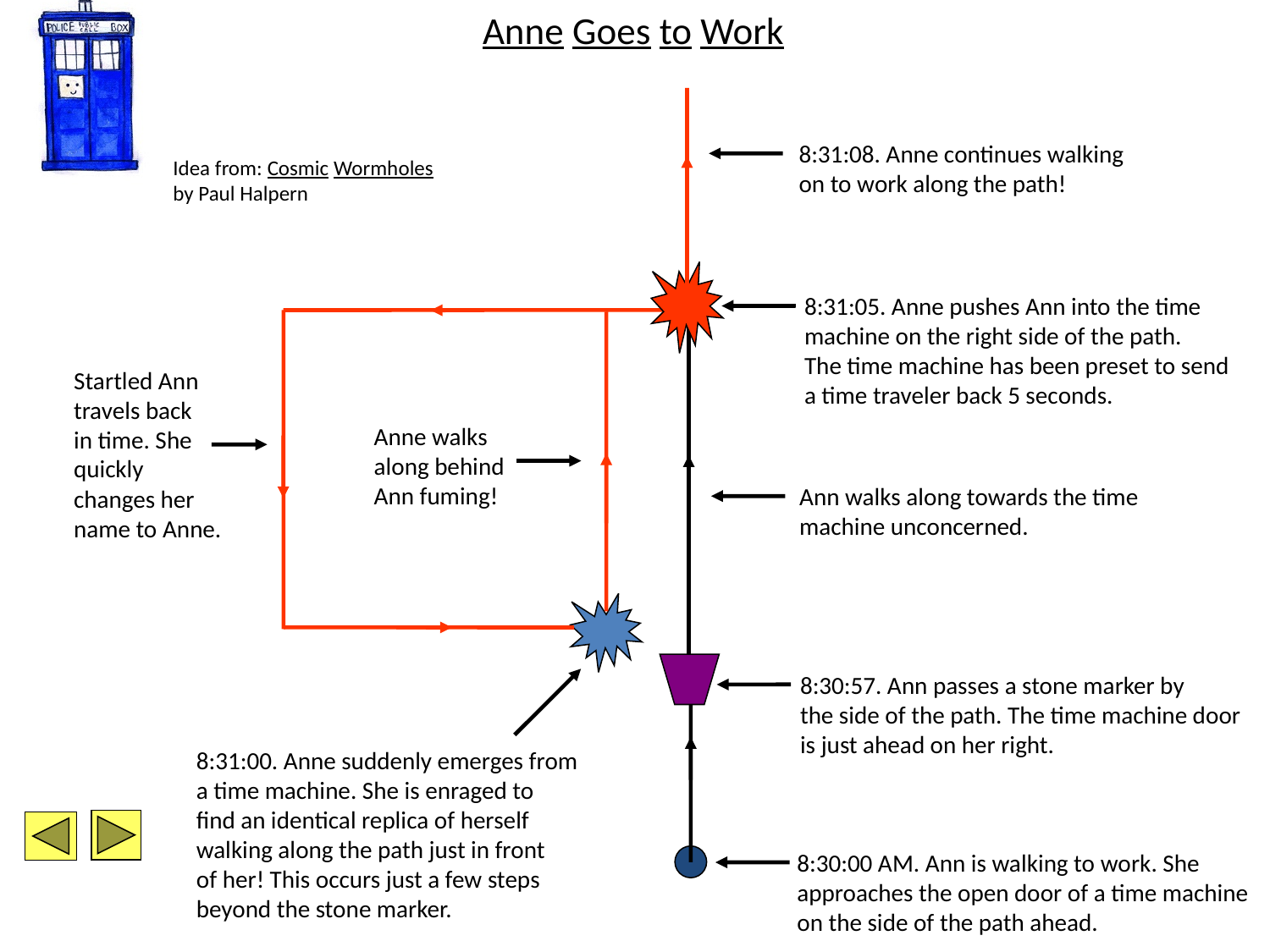

# Anne Goes to Work

8:31:08. Anne continues walking
on to work along the path!

Idea from: Cosmic Wormholes
by Paul Halpern

8:31:05. Anne pushes Ann into the time
machine on the right side of the path.
The time machine has been preset to send
a time traveler back 5 seconds.

Startled Ann
travels back
in time. She
quickly
changes her
name to Anne.

Anne walks
along behind
Ann fuming!

Ann walks along towards the time
machine unconcerned.

8:30:57. Ann passes a stone marker by
the side of the path. The time machine door
is just ahead on her right.

8:31:00. Anne suddenly emerges from
a time machine. She is enraged to
find an identical replica of herself
walking along the path just in front
of her! This occurs just a few steps
beyond the stone marker.

8:30:00 AM. Ann is walking to work. She
approaches the open door of a time machine
on the side of the path ahead.